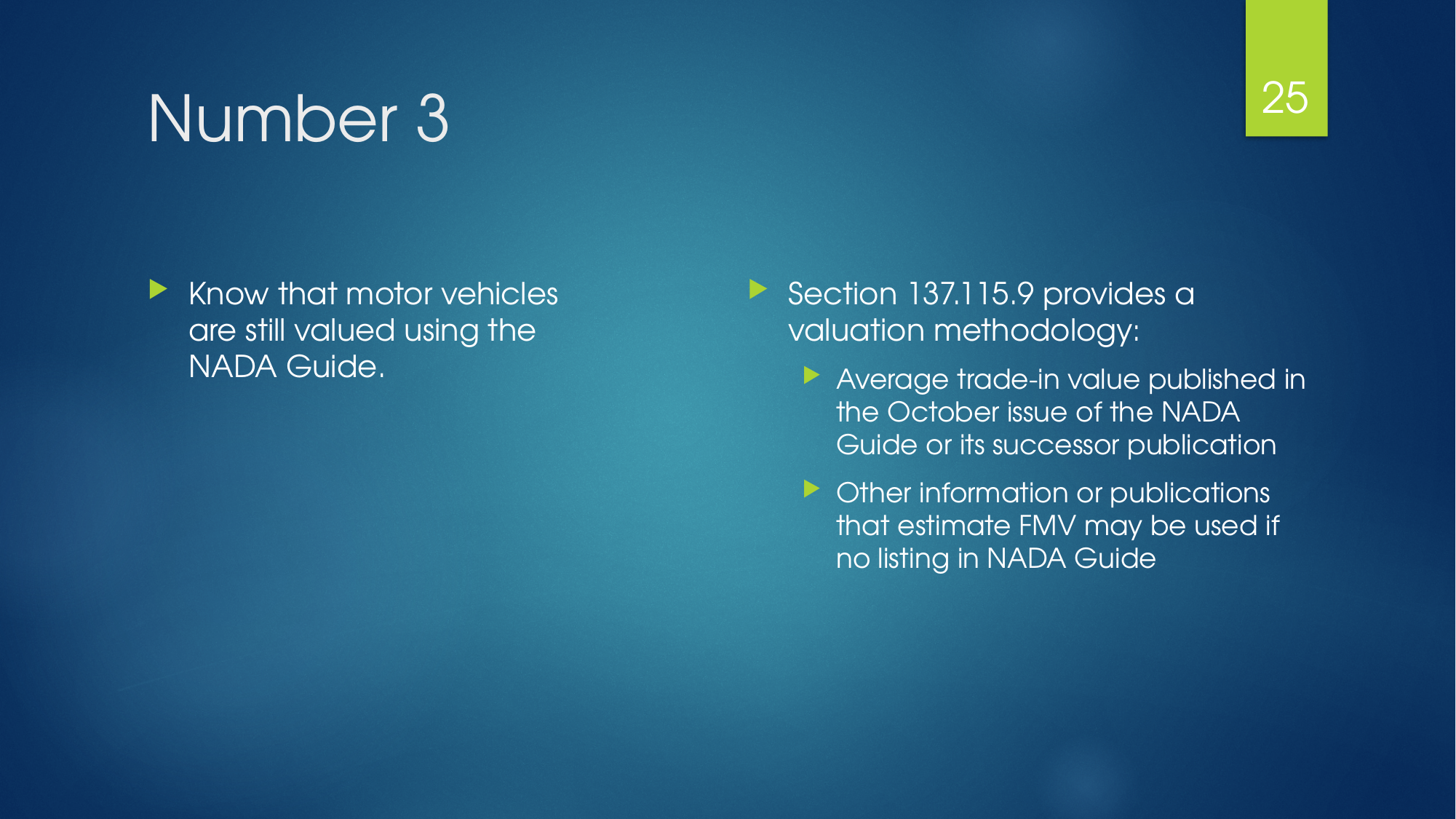

25
Number 3
Know that motor vehicles are still valued using the NADA Guide.
Section 137.115.9 provides a valuation methodology:
Average trade-in value published in the October issue of the NADA Guide or its successor publication
Other information or publications that estimate FMV may be used if no listing in NADA Guide